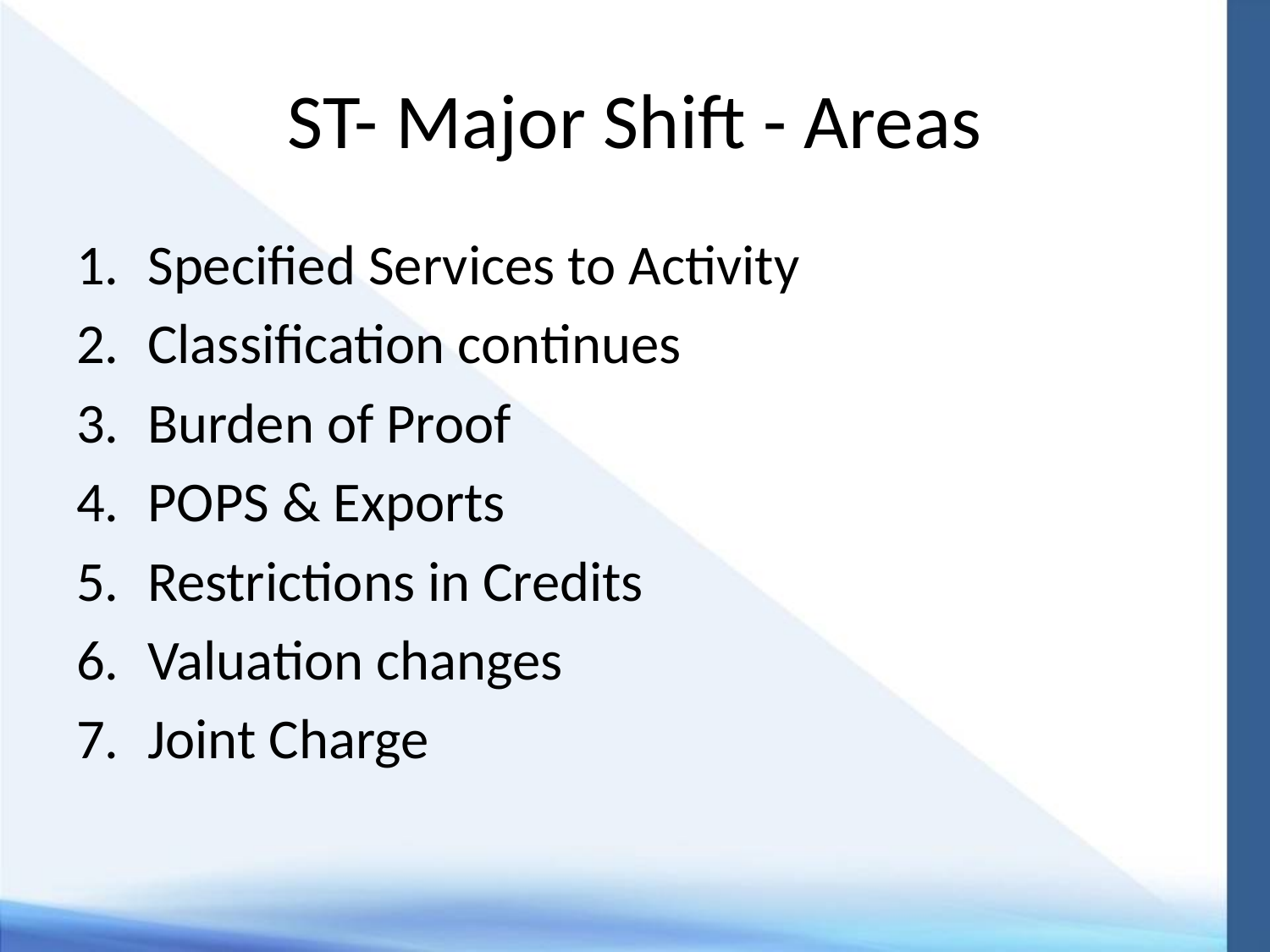

# ST- Major Shift - Areas
Specified Services to Activity
Classification continues
Burden of Proof
POPS & Exports
Restrictions in Credits
Valuation changes
Joint Charge